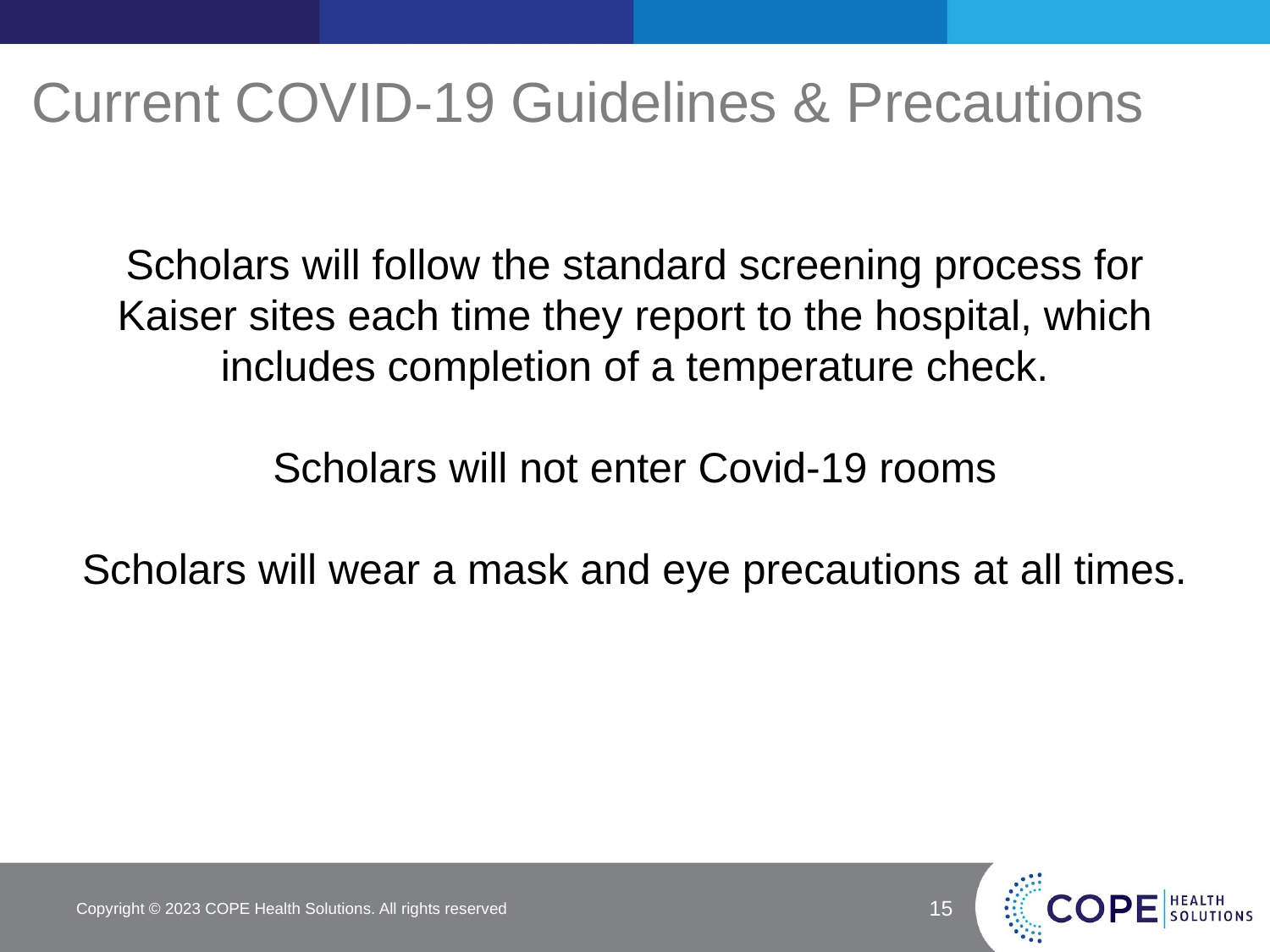

# Current COVID-19 Guidelines & Precautions
Scholars will follow the standard screening process for Kaiser sites each time they report to the hospital, which includes completion of a temperature check.

Scholars will not enter Covid-19 rooms

Scholars will wear a mask and eye precautions at all times.

Copyright © 2023 COPE Health Solutions. All rights reserved
15